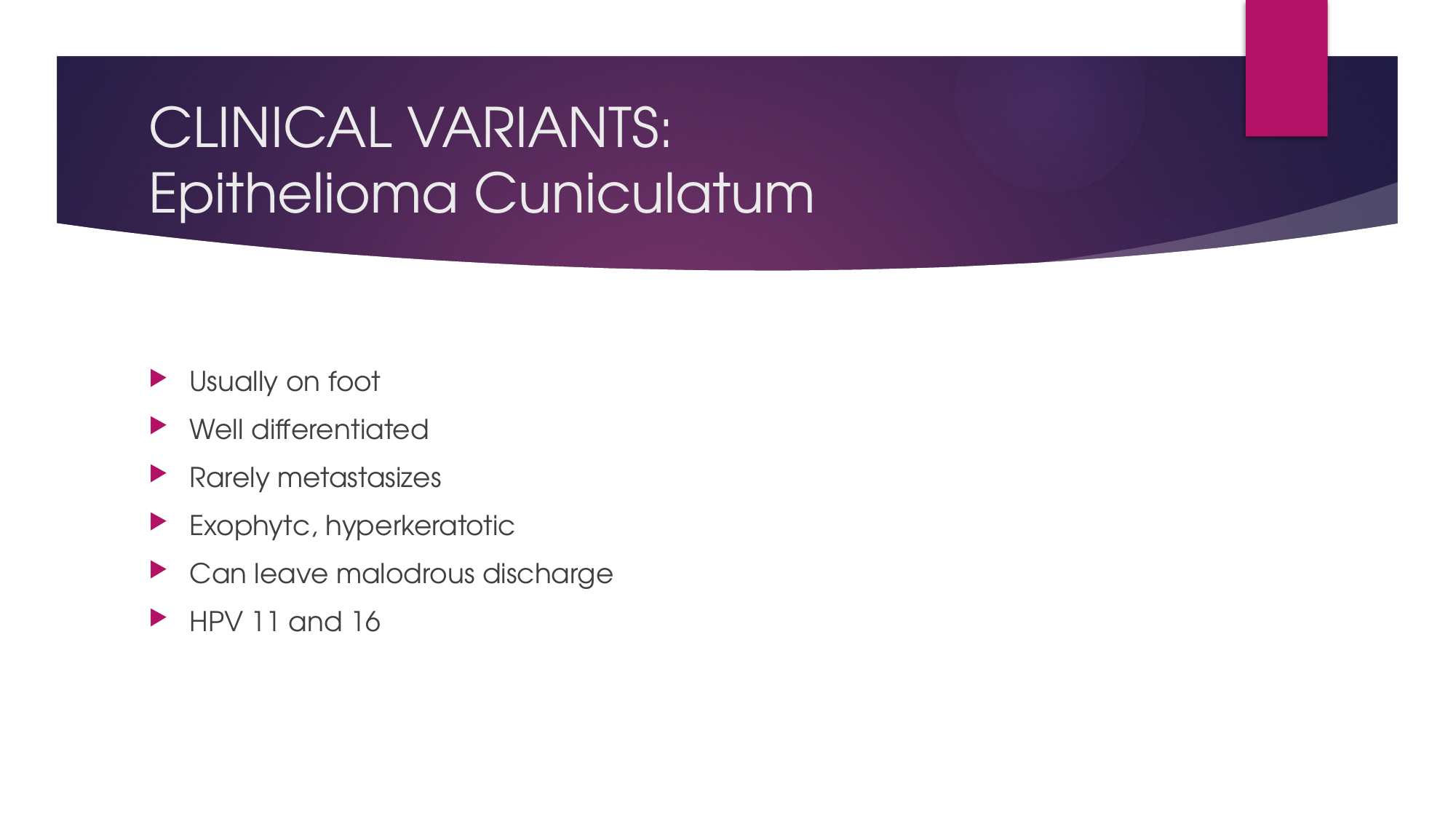

# CLINICAL VARIANTS: Epithelioma Cuniculatum

Usually on foot
Well differentiated
Rarely metastasizes
Exophytc, hyperkeratotic
Can leave malodrous discharge
HPV 11 and 16